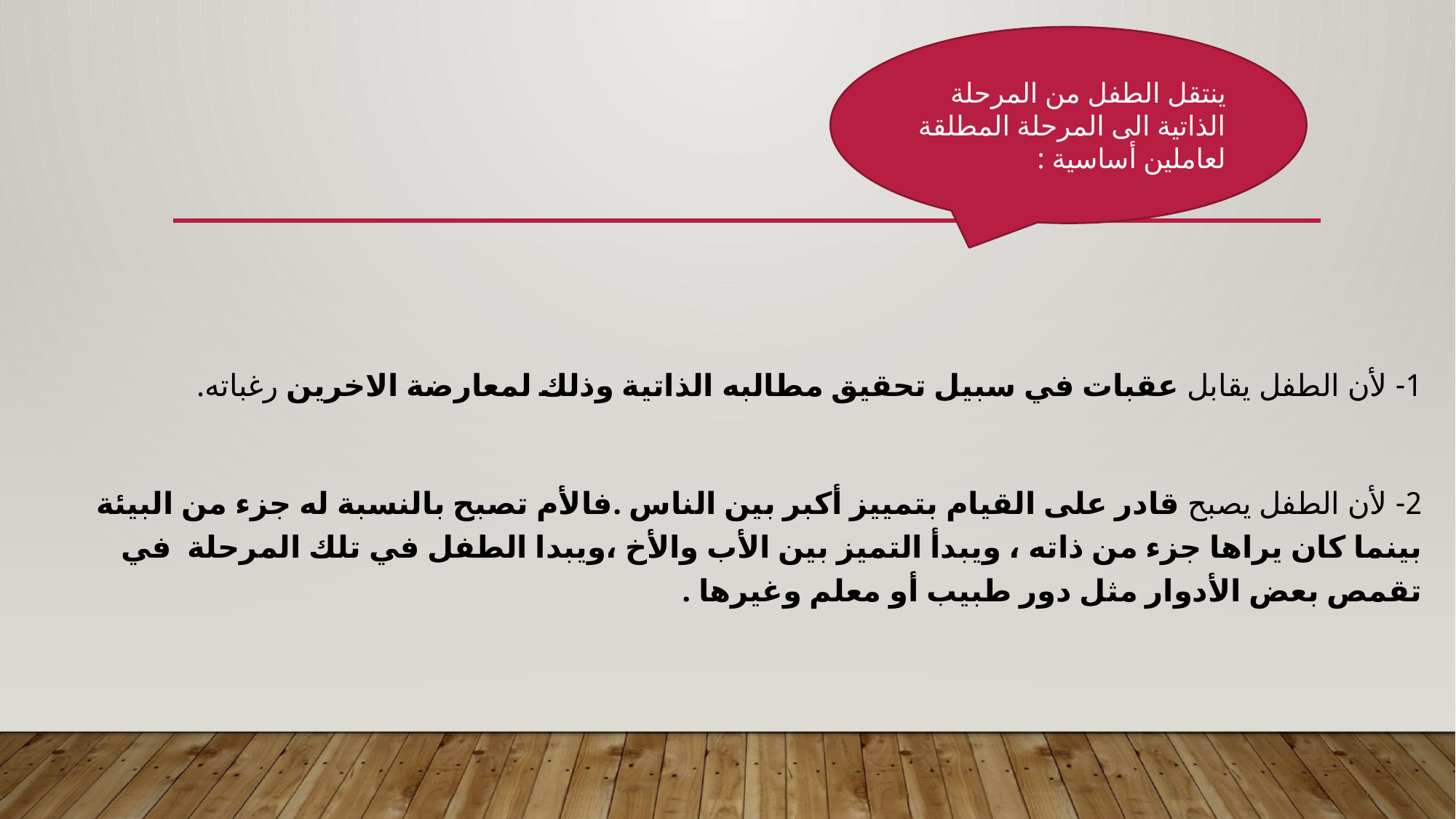

1- لأن الطفل يقابل عقبات في سبيل تحقيق مطالبه الذاتية وذلك لمعارضة الاخرين رغباته.

2- لأن الطفل يصبح قادر على القيام بتمييز أكبر بين الناس .فالأم تصبح بالنسبة له جزء من البيئة بينما كان يراها جزء من ذاته ، ويبدأ التميز بين الأب والأخ ،ويبدا الطفل في تلك المرحلة  في تقمص بعض الأدوار مثل دور طبيب أو معلم وغيرها .
ينتقل الطفل من المرحلة الذاتية الى المرحلة المطلقة لعاملين أساسية :